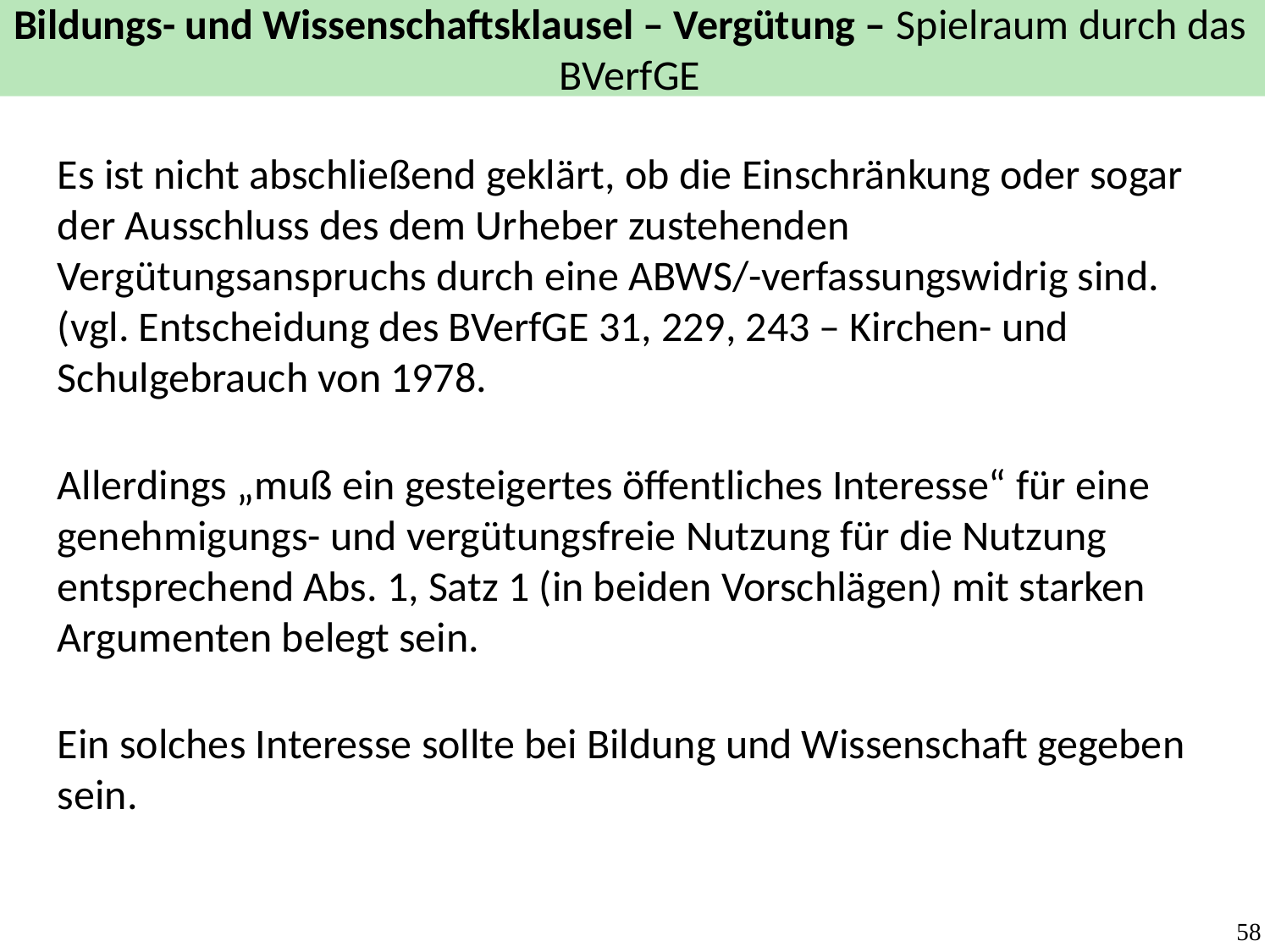

Bildungs- und Wissenschaftsklausel – Vergütung – Spielraum durch das BVerfGE
Es ist nicht abschließend geklärt, ob die Einschränkung oder sogar der Ausschluss des dem Urheber zustehenden Vergütungsanspruchs durch eine ABWS/-verfassungswidrig sind. (vgl. Entscheidung des BVerfGE 31, 229, 243 – Kirchen- und Schulgebrauch von 1978.
Allerdings „muß ein gesteigertes öffentliches Interesse“ für eine genehmigungs- und vergütungsfreie Nutzung für die Nutzung entsprechend Abs. 1, Satz 1 (in beiden Vorschlägen) mit starken Argumenten belegt sein.
Ein solches Interesse sollte bei Bildung und Wissenschaft gegeben sein.